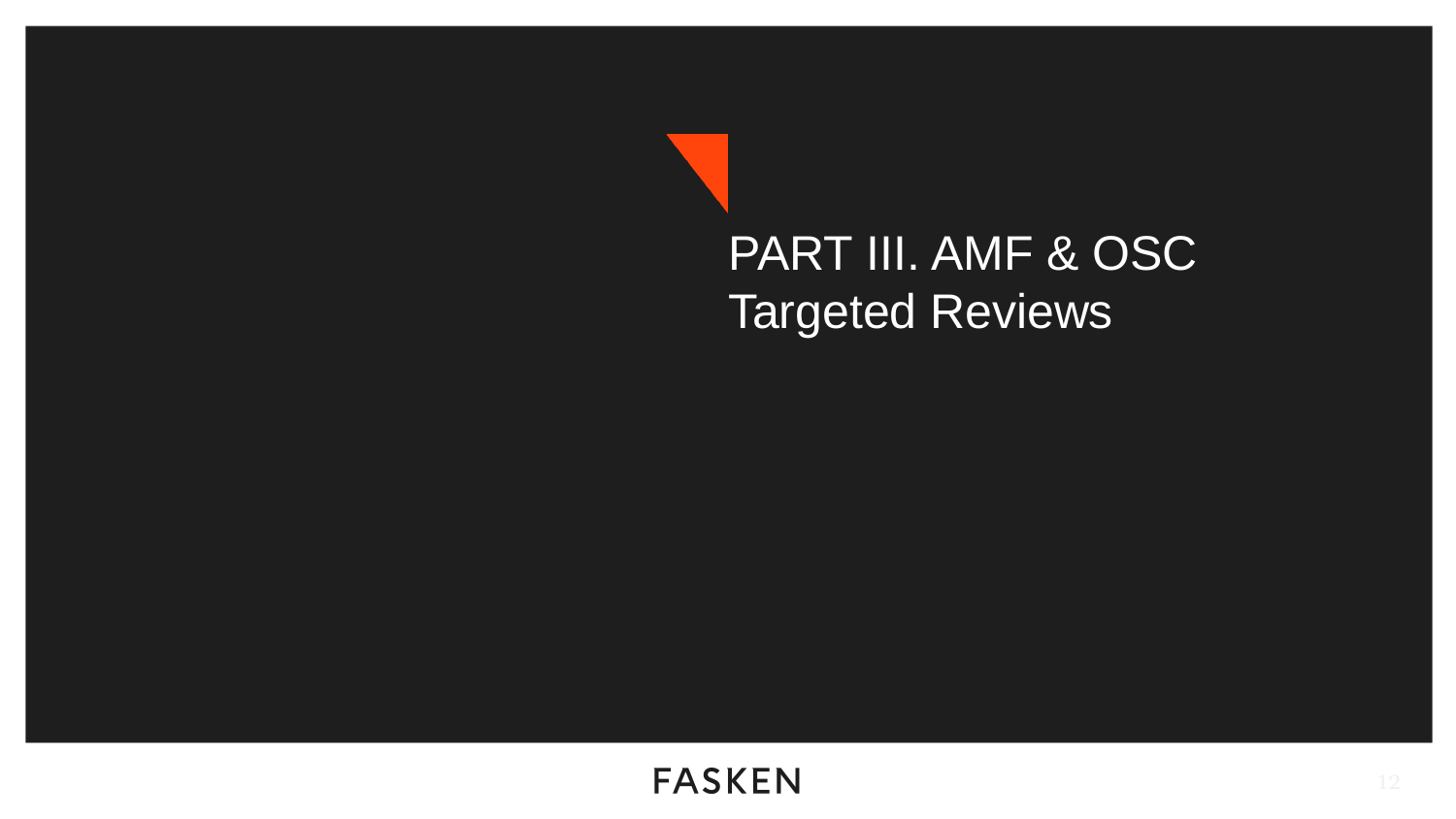

# PART III. AMF & OSC Targeted Reviews
12